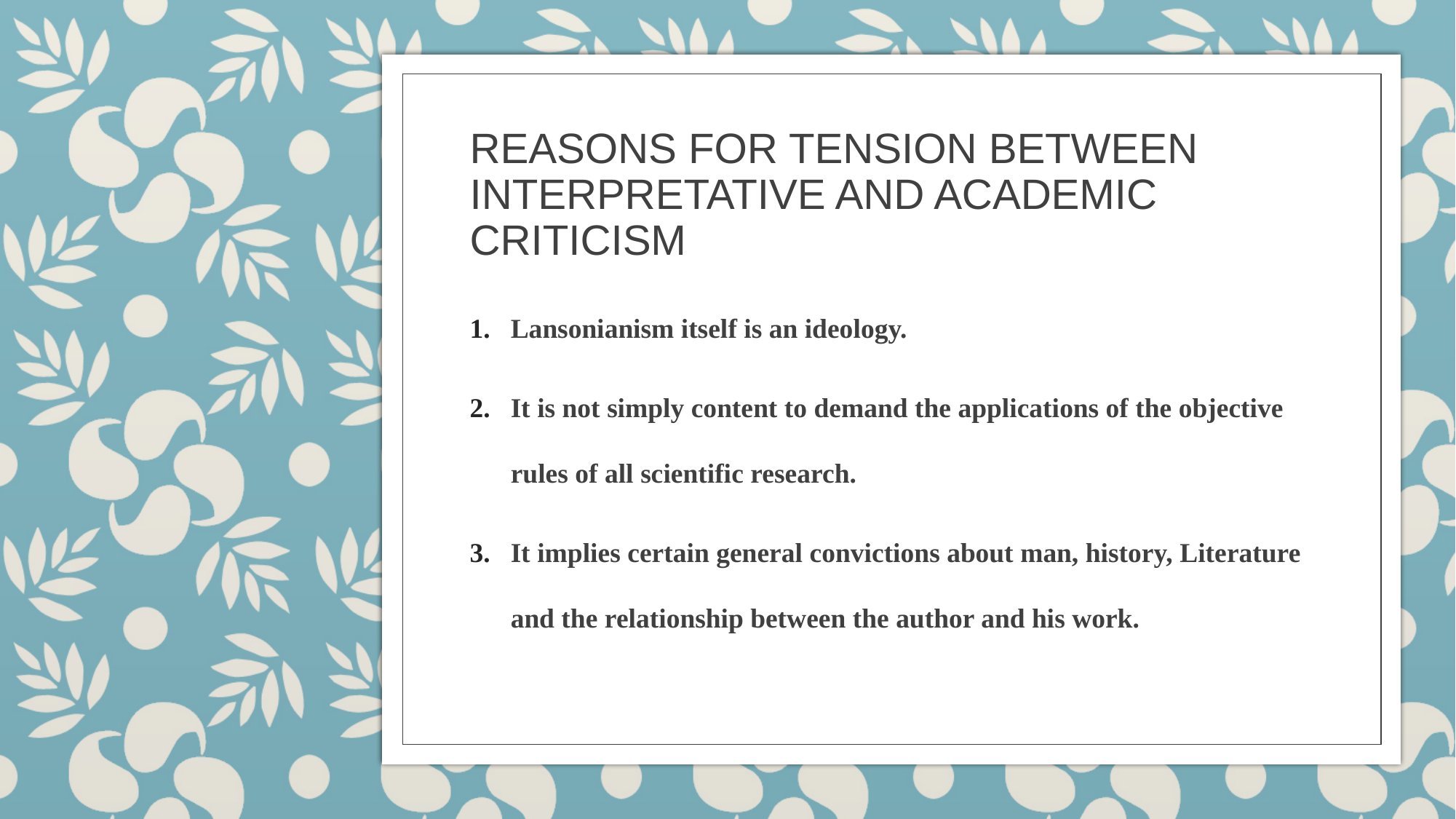

# REASONS FOR TENSION BETWEEN INTERPRETATIVE AND ACADEMIC CRITICISM
Lansonianism itself is an ideology.
It is not simply content to demand the applications of the objective rules of all scientific research.
It implies certain general convictions about man, history, Literature and the relationship between the author and his work.